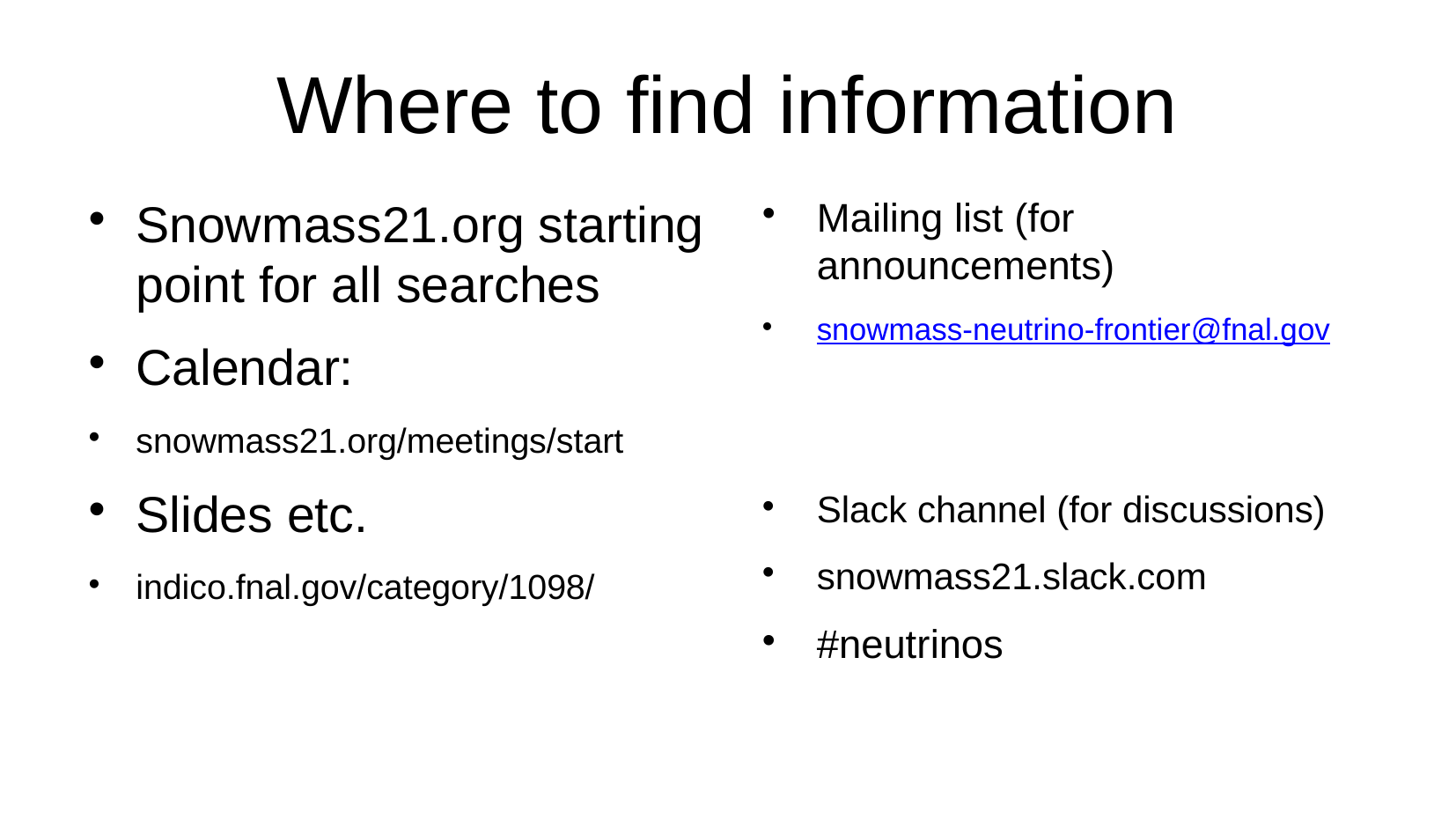

Where to find information
Snowmass21.org starting point for all searches
Calendar:
snowmass21.org/meetings/start
Slides etc.
indico.fnal.gov/category/1098/
Mailing list (for announcements)
snowmass-neutrino-frontier@fnal.gov

Slack channel (for discussions)
snowmass21.slack.com
#neutrinos